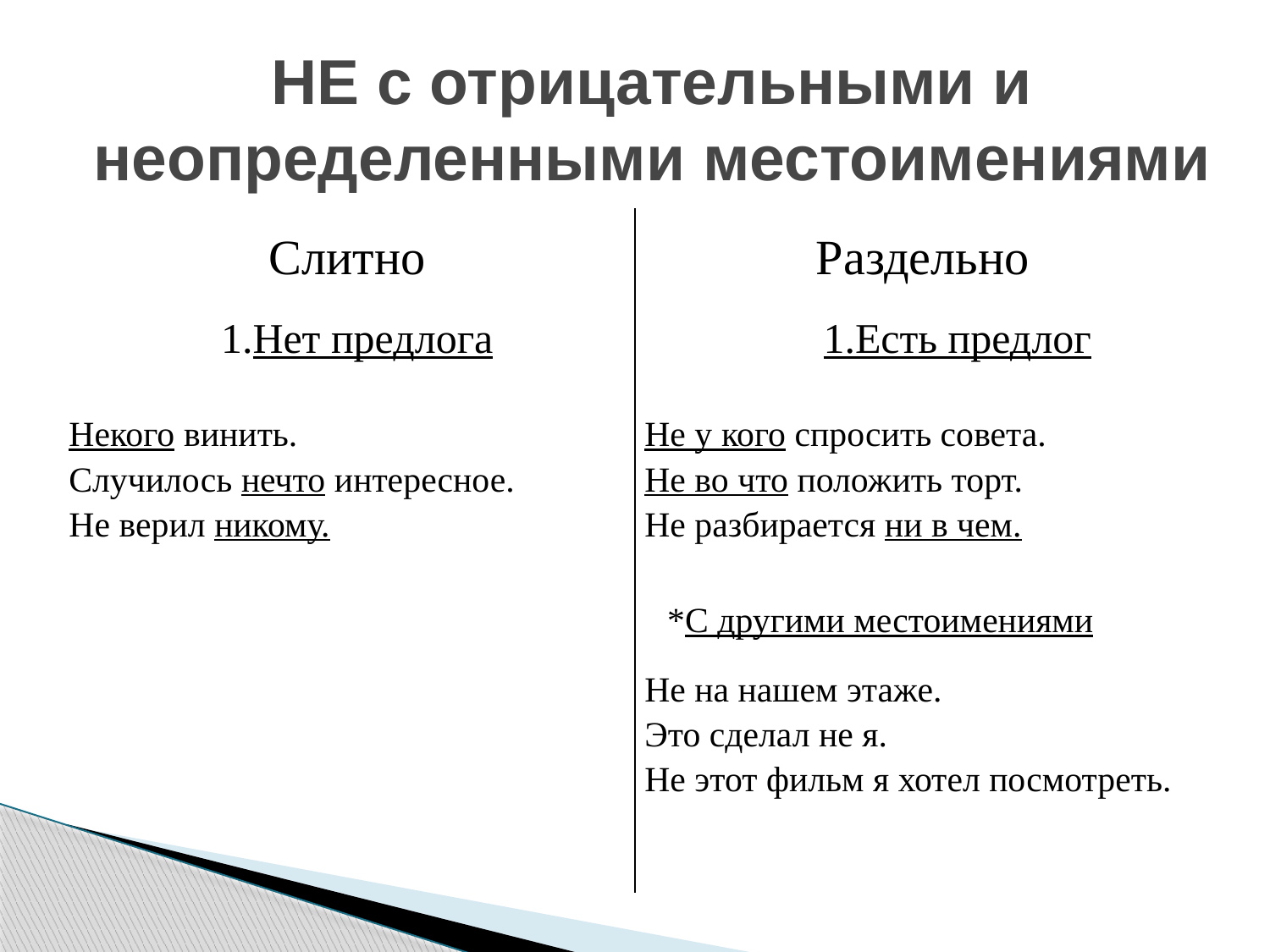

# НЕ с отрицательными и неопределенными местоимениями
| Слитно | Раздельно |
| --- | --- |
|  |  |
| Некого винить. Случилось нечто интересное. Не верил никому. | Не у кого спросить совета. Не во что положить торт. Не разбирается ни в чем. |
|  |  |
|  | Не на нашем этаже. Это сделал не я. Не этот фильм я хотел посмотреть. |
1.Нет предлога
1.Есть предлог
*С другими местоимениями